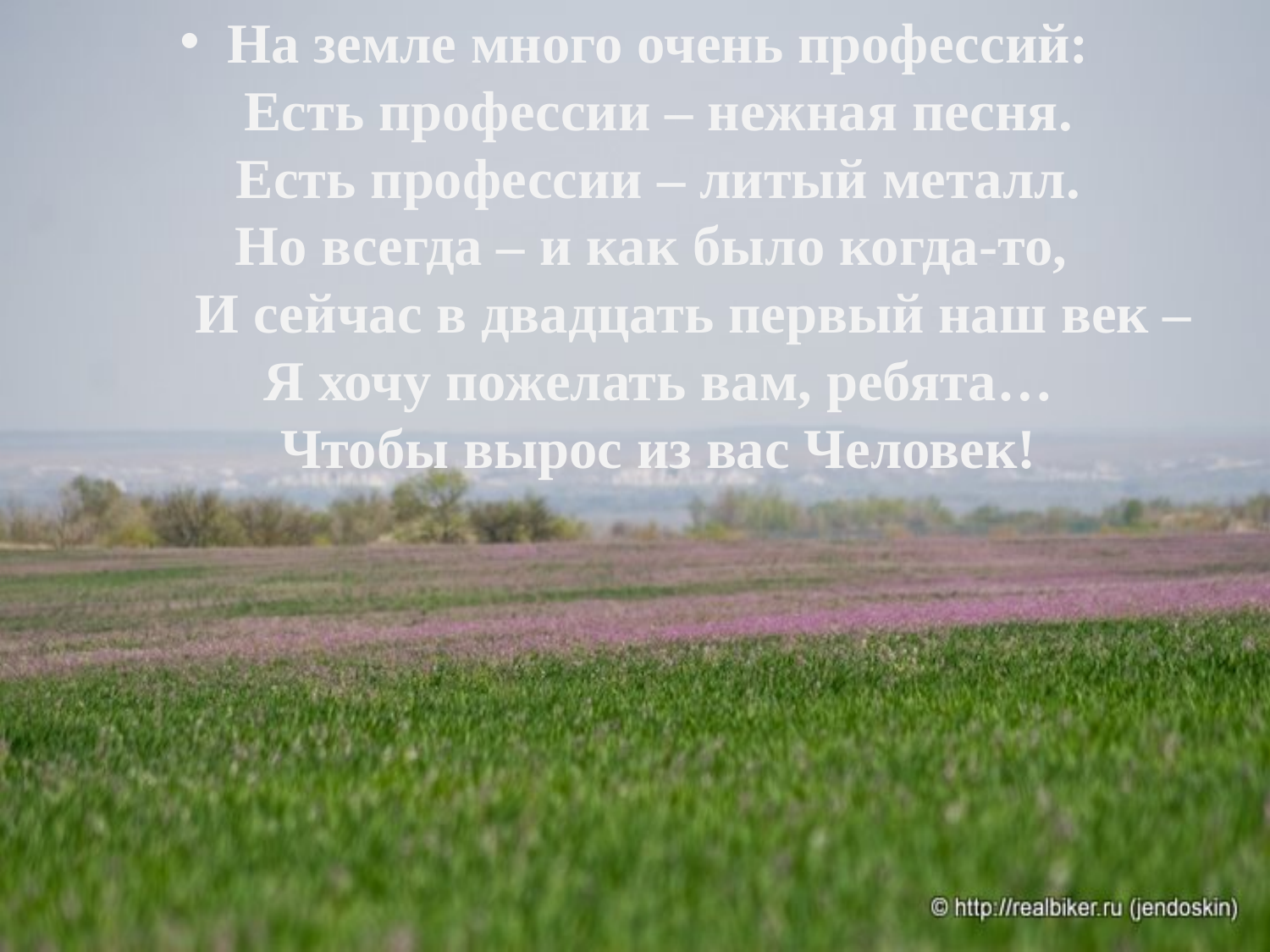

На земле много очень профессий:
Есть профессии – нежная песня.
Есть профессии – литый металл.
Но всегда – и как было когда-то,
     И сейчас в двадцать первый наш век –
Я хочу пожелать вам, ребята…
Чтобы вырос из вас Человек!